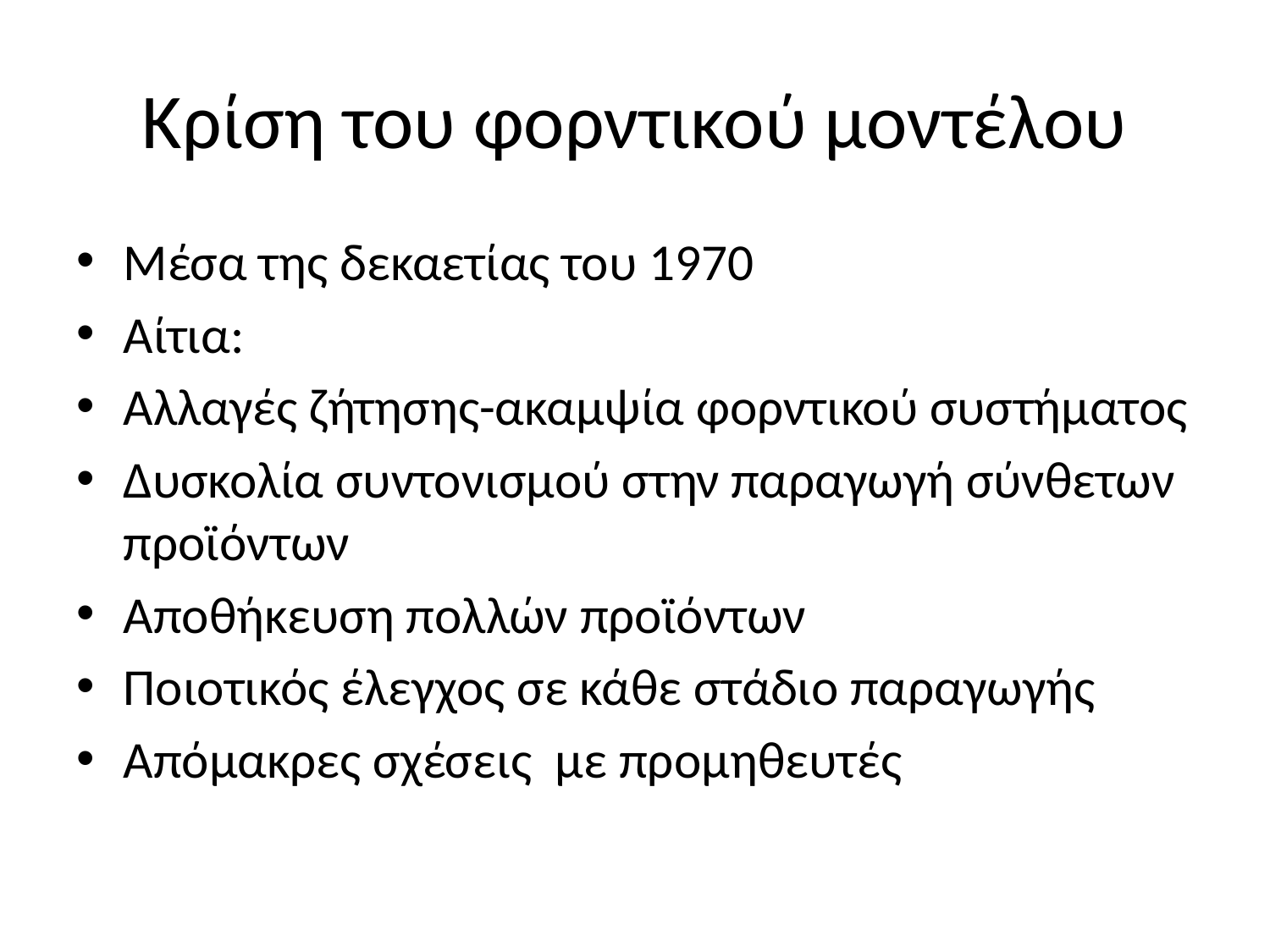

# Κρίση του φορντικού μοντέλου
Μέσα της δεκαετίας του 1970
Αίτια:
Αλλαγές ζήτησης-ακαμψία φορντικού συστήματος
Δυσκολία συντονισμού στην παραγωγή σύνθετων προϊόντων
Αποθήκευση πολλών προϊόντων
Ποιοτικός έλεγχος σε κάθε στάδιο παραγωγής
Απόμακρες σχέσεις  με προμηθευτές